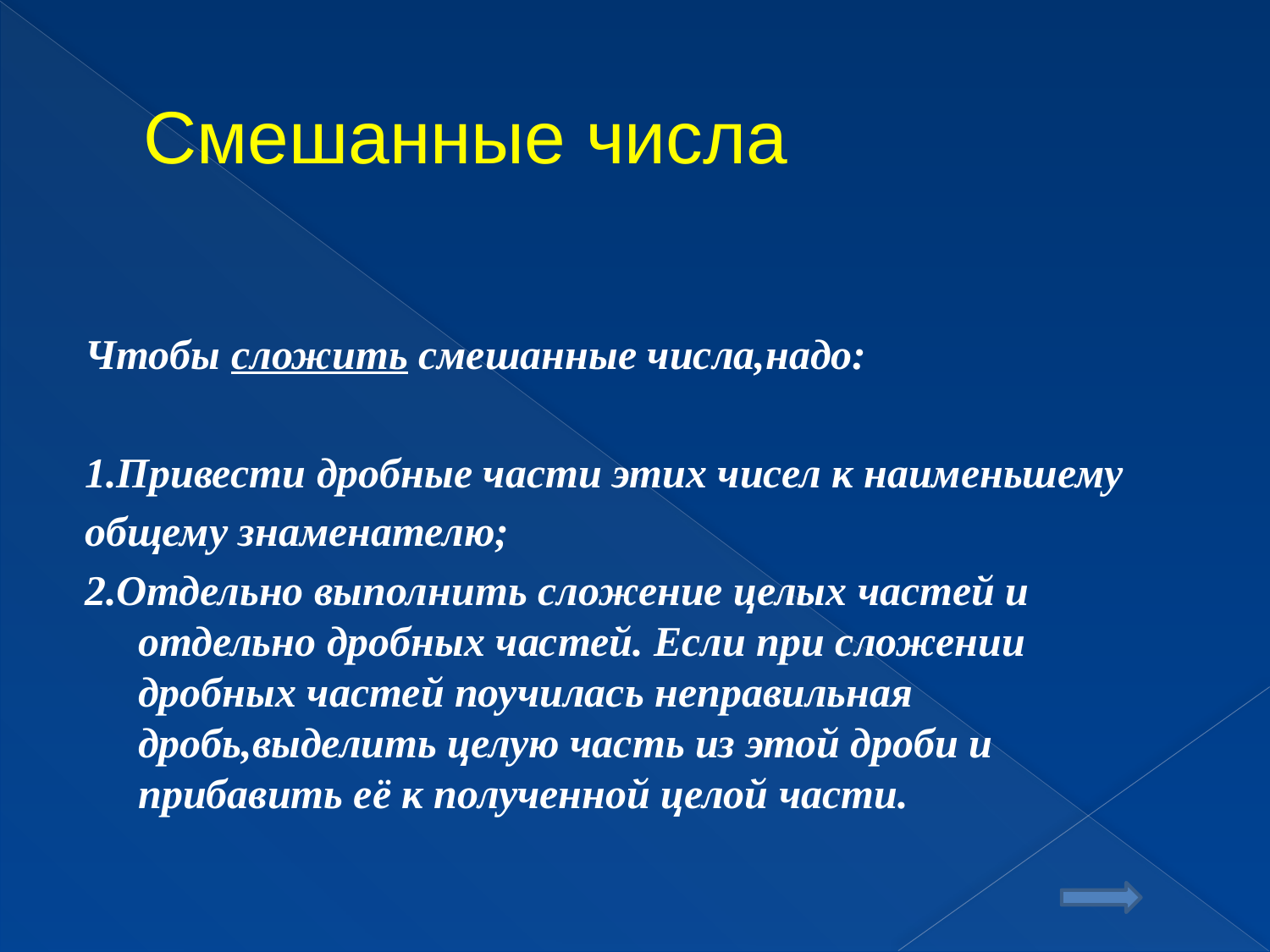

# Смешанные числа

Чтобы сложить смешанные числа,надо:

1.Привести дробные части этих чисел к наименьшему
общему знаменателю;
2.Отдельно выполнить сложение целых частей и отдельно дробных частей. Если при сложении дробных частей поучилась неправильная дробь,выделить целую часть из этой дроби и прибавить её к полученной целой части.